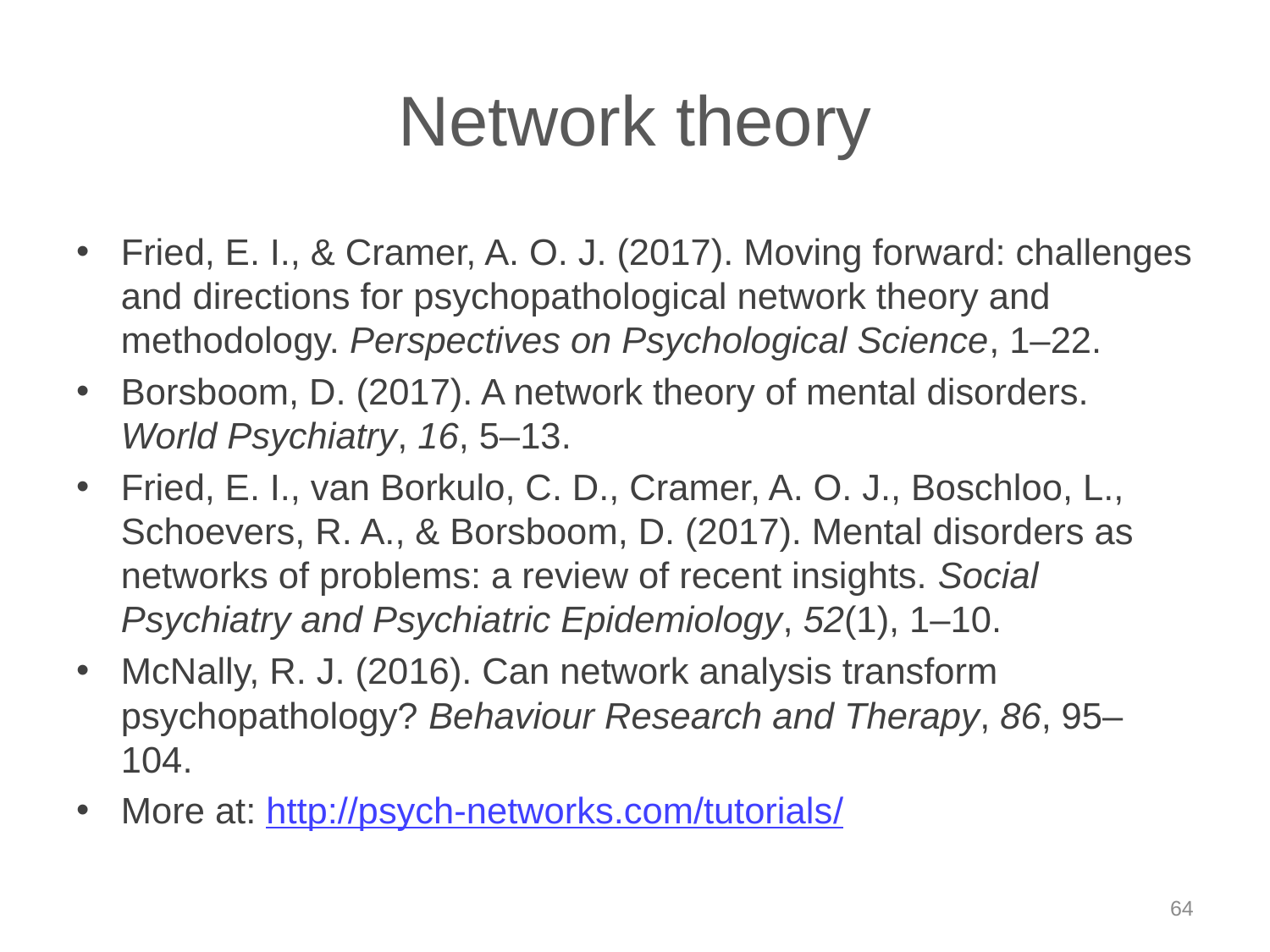

# Network theory
Fried, E. I., & Cramer, A. O. J. (2017). Moving forward: challenges and directions for psychopathological network theory and methodology. Perspectives on Psychological Science, 1–22.
Borsboom, D. (2017). A network theory of mental disorders. World Psychiatry, 16, 5–13.
Fried, E. I., van Borkulo, C. D., Cramer, A. O. J., Boschloo, L., Schoevers, R. A., & Borsboom, D. (2017). Mental disorders as networks of problems: a review of recent insights. Social Psychiatry and Psychiatric Epidemiology, 52(1), 1–10.
McNally, R. J. (2016). Can network analysis transform psychopathology? Behaviour Research and Therapy, 86, 95–104.
More at: http://psych-networks.com/tutorials/
64